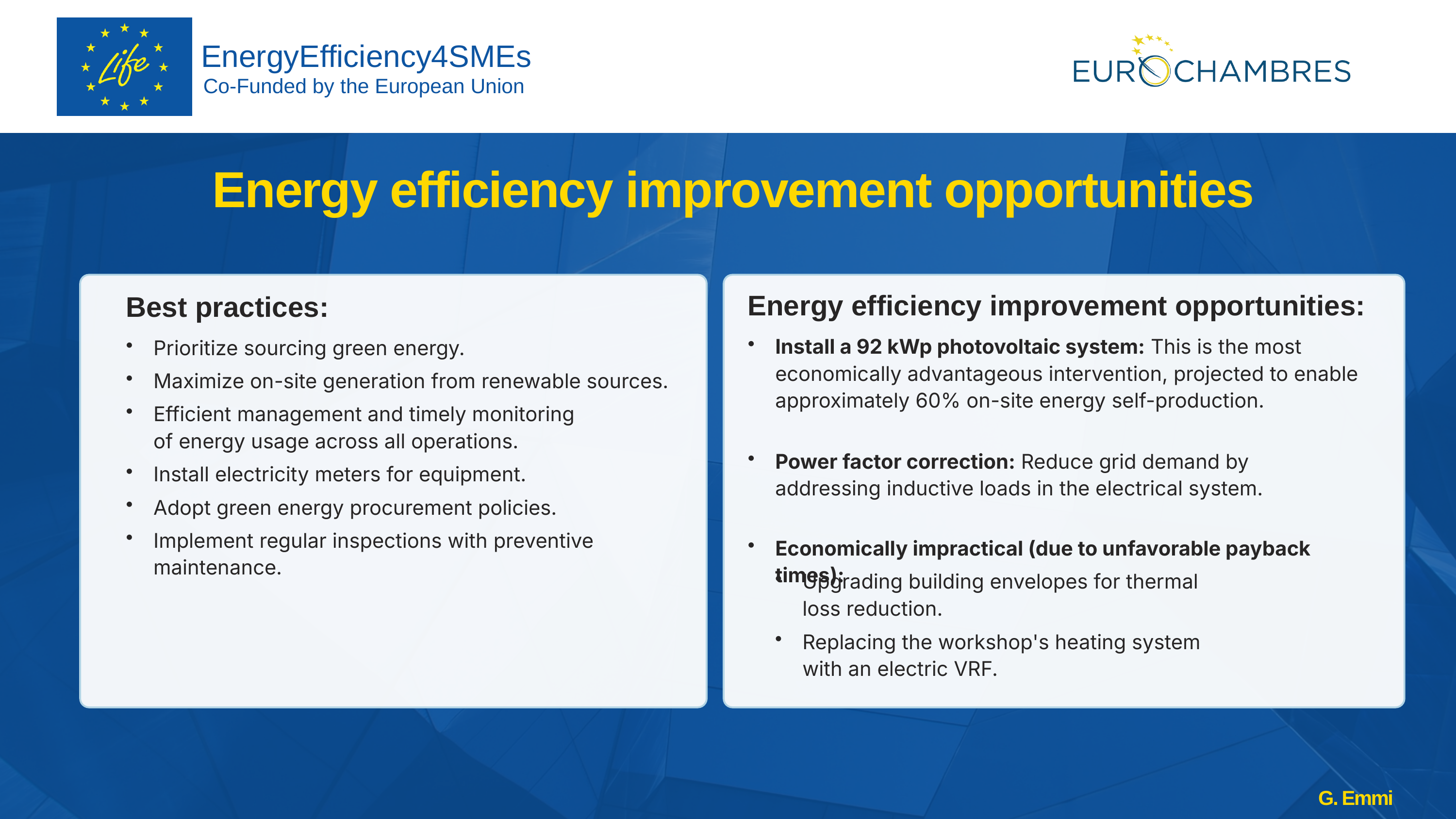

EnergyEfficiency4SMEs
Co-Funded by the European Union

Energy efficiency improvement opportunities

Energy efficiency improvement opportunities:
Best practices:
Install a 92 kWp photovoltaic system: This is the most economically advantageous intervention, projected to enable approximately 60% on-site energy self-production.
Prioritize sourcing green energy.
Maximize on-site generation from renewable sources.
Efficient management and timely monitoring of energy usage across all operations.
Power factor correction: Reduce grid demand by addressing inductive loads in the electrical system.
Install electricity meters for equipment.
Adopt green energy procurement policies.
Implement regular inspections with preventive maintenance.
Economically impractical (due to unfavorable payback times):
Upgrading building envelopes for thermal loss reduction.
Replacing the workshop's heating system with an electric VRF.
G. Emmi